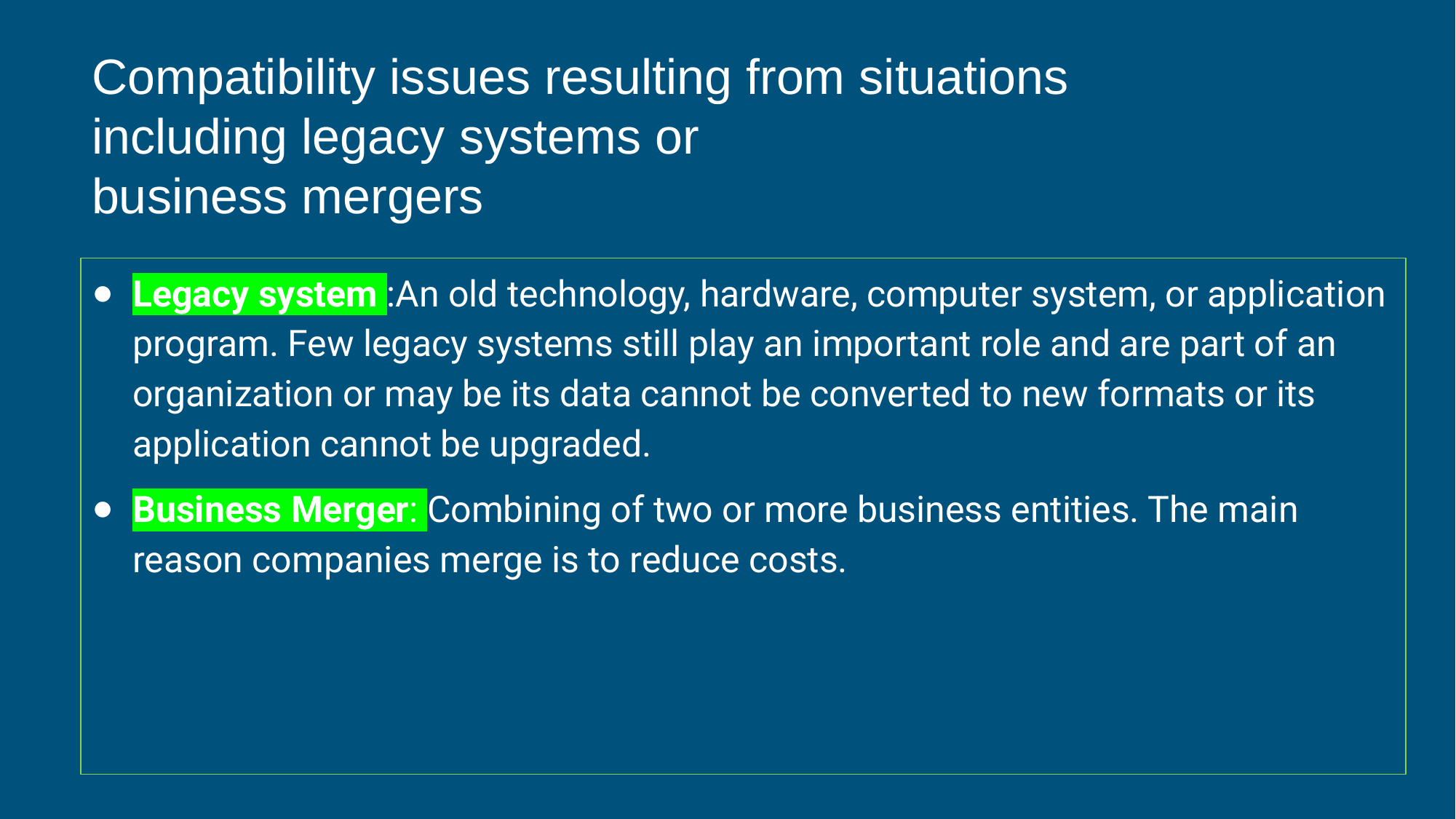

# Compatibility issues resulting from situations including legacy systems or business mergers
Legacy system :An old technology, hardware, computer system, or application program. Few legacy systems still play an important role and are part of an organization or may be its data cannot be converted to new formats or its application cannot be upgraded.
Business Merger: Combining of two or more business entities. The main reason companies merge is to reduce costs.